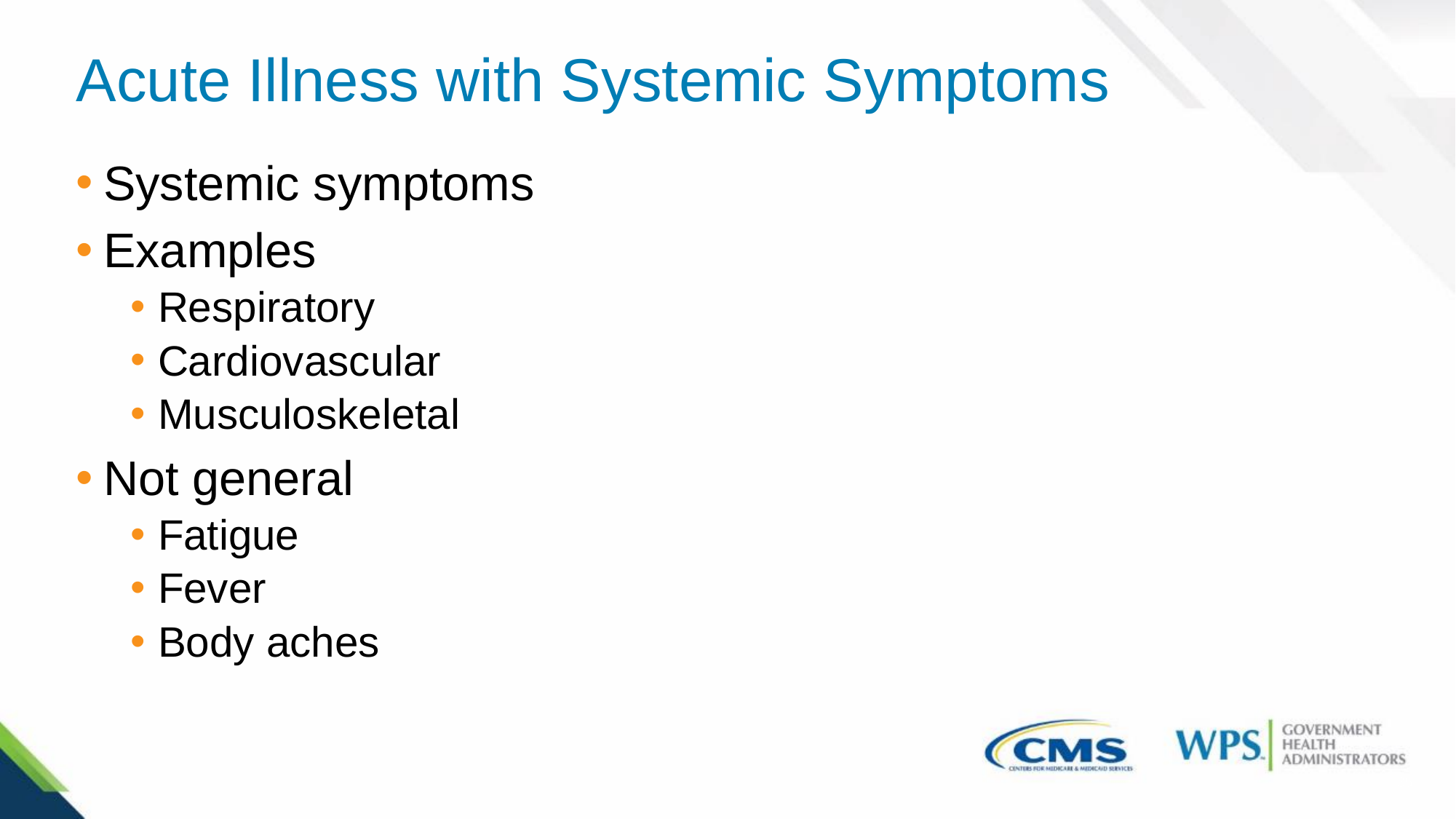

# Acute Illness with Systemic Symptoms
Systemic symptoms
Examples
Respiratory
Cardiovascular
Musculoskeletal
Not general
Fatigue
Fever
Body aches